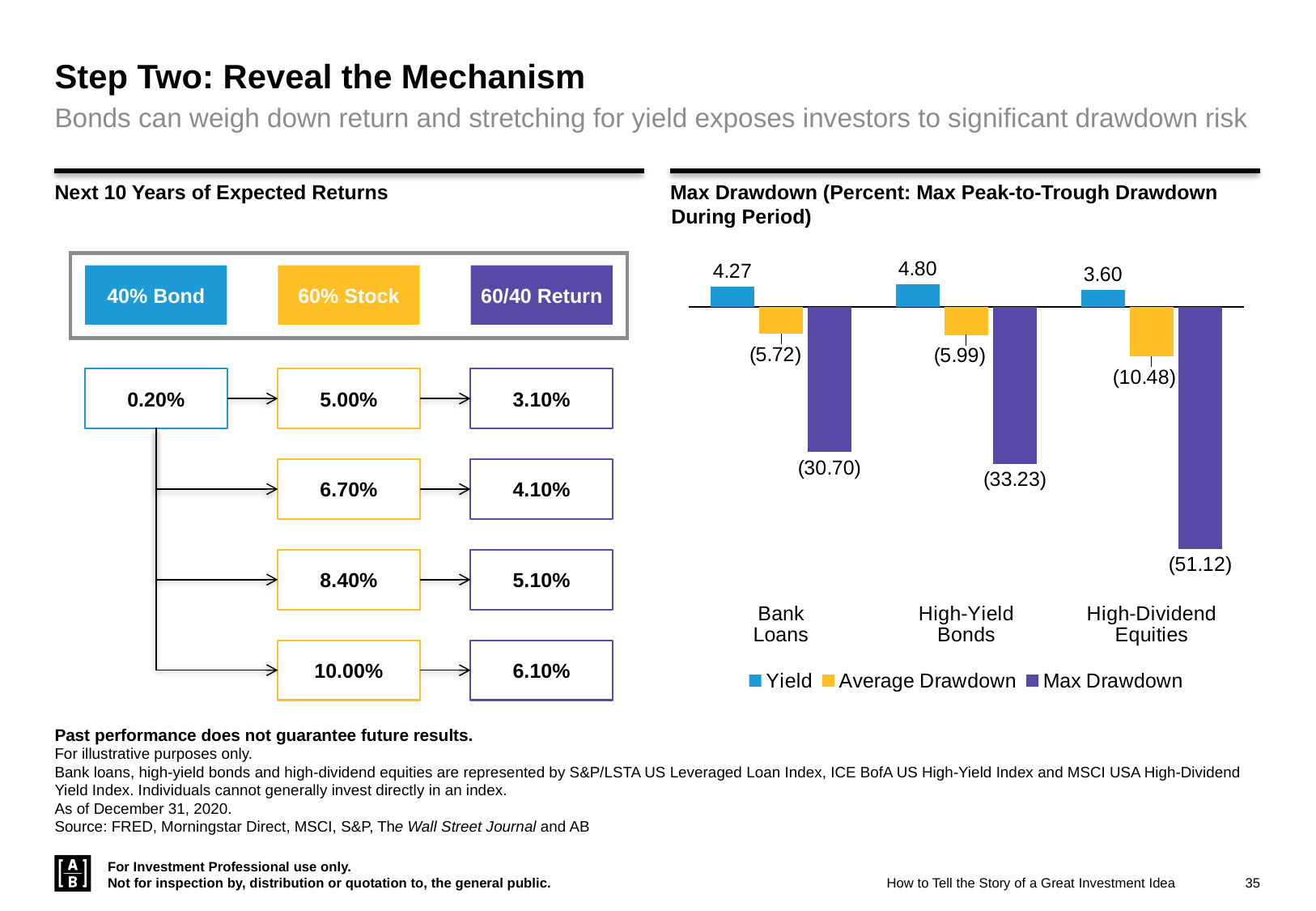

# Step Two: Reveal the Mechanism
Bonds can weigh down return and stretching for yield exposes investors to significant drawdown risk

Next 10 Years of Expected Returns
Max Drawdown (Percent: Max Peak-to-Trough Drawdown During Period)

### Chart

| Category | Yield | Average Drawdown | Max Drawdown |
|---|---|---|---|
| Bank
Loans | 4.2700000000000005 | -5.72 | -30.7 |
| High-Yield
Bonds | 4.8 | -5.99 | -33.23 |
| High-Dividend
Equities | 3.5999999999999996 | -10.48 | -51.12 |
40% Bond
60% Stock
60/40 Return
0.20%
5.00%
3.10%
6.70%
4.10%
8.40%
5.10%
10.00%
6.10%
Past performance does not guarantee future results.
For illustrative purposes only.
Bank loans, high-yield bonds and high-dividend equities are represented by S&P/LSTA US Leveraged Loan Index, ICE BofA US High-Yield Index and MSCI USA High-Dividend Yield Index. Individuals cannot generally invest directly in an index.
As of December 31, 2020.
Source: FRED, Morningstar Direct, MSCI, S&P, The Wall Street Journal and AB